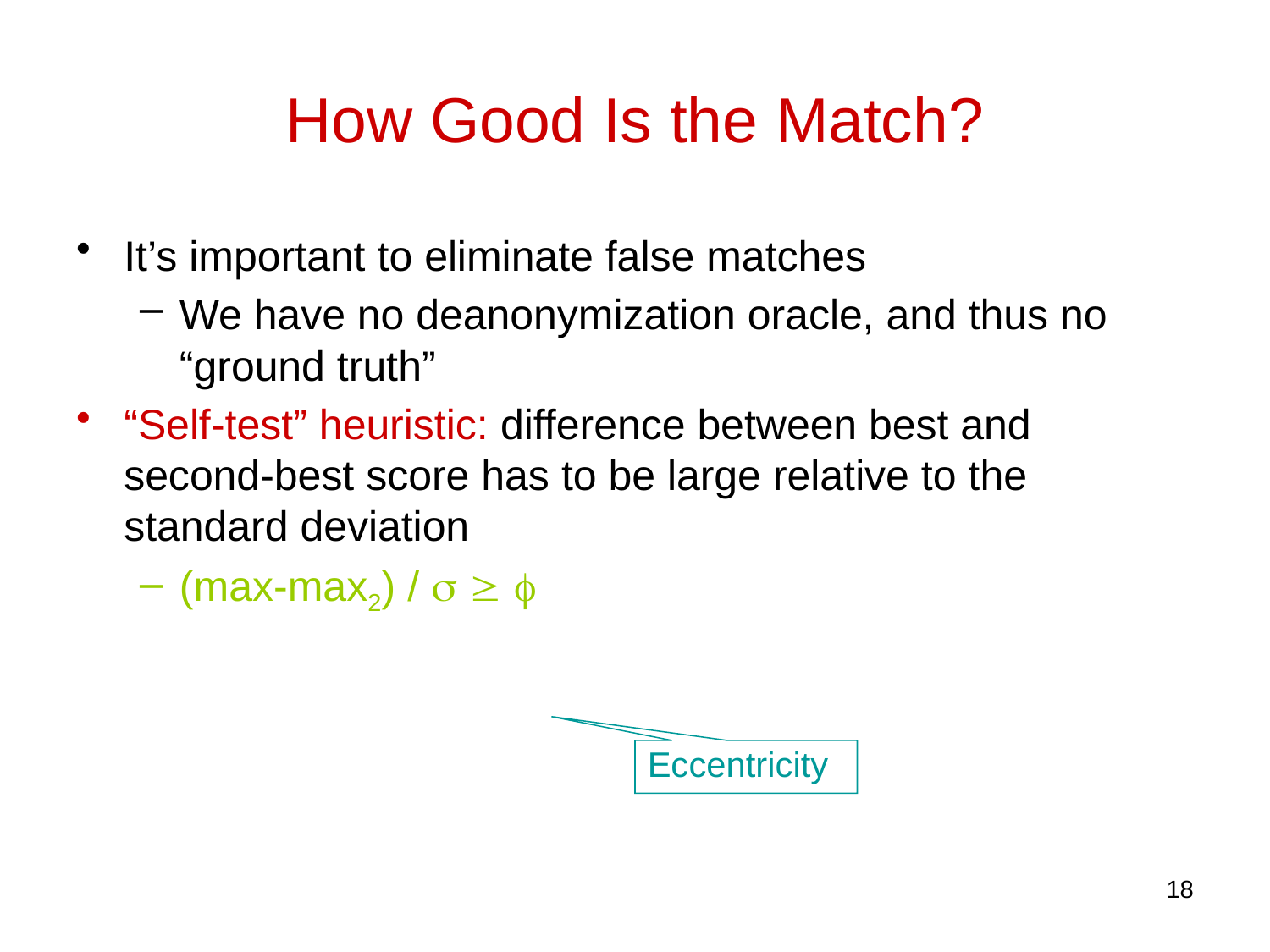

# How Good Is the Match?
It’s important to eliminate false matches
We have no deanonymization oracle, and thus no “ground truth”
“Self-test” heuristic: difference between best and second-best score has to be large relative to the standard deviation
(max-max2) / σ ≥ φ
Eccentricity
18